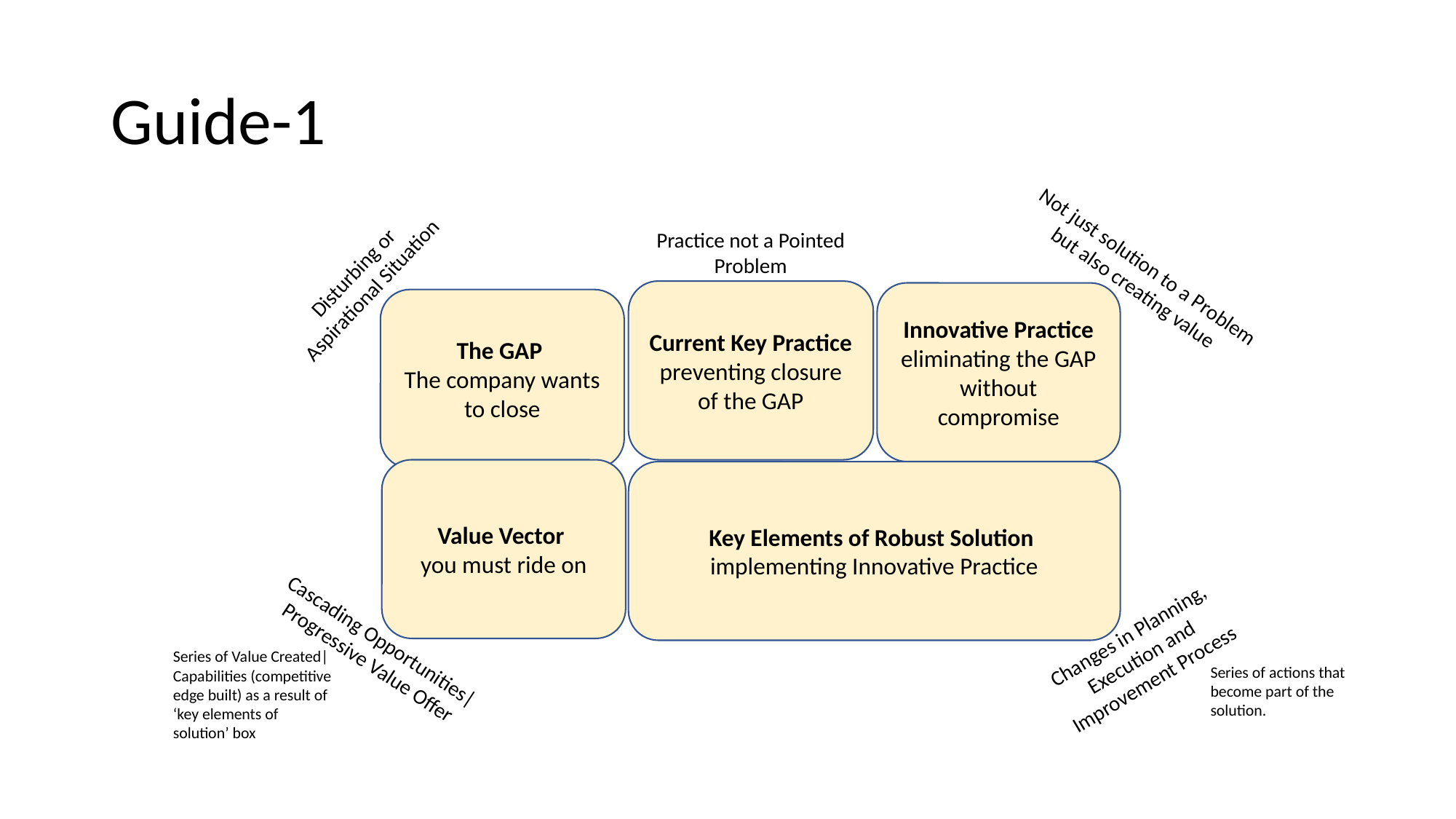

# Guide-1
Practice not a Pointed Problem
Not just solution to a Problem but also creating value
Disturbing or Aspirational Situation
Current Key Practice preventing closure of the GAP
Innovative Practice eliminating the GAP without compromise
The GAP
The company wants to close
Value Vector
you must ride on
Key Elements of Robust Solution
implementing Innovative Practice
Changes in Planning, Execution and Improvement Process
Cascading Opportunities| Progressive Value Offer
Series of Value Created| Capabilities (competitive edge built) as a result of  ‘key elements of solution’ box
Series of actions that become part of the solution.